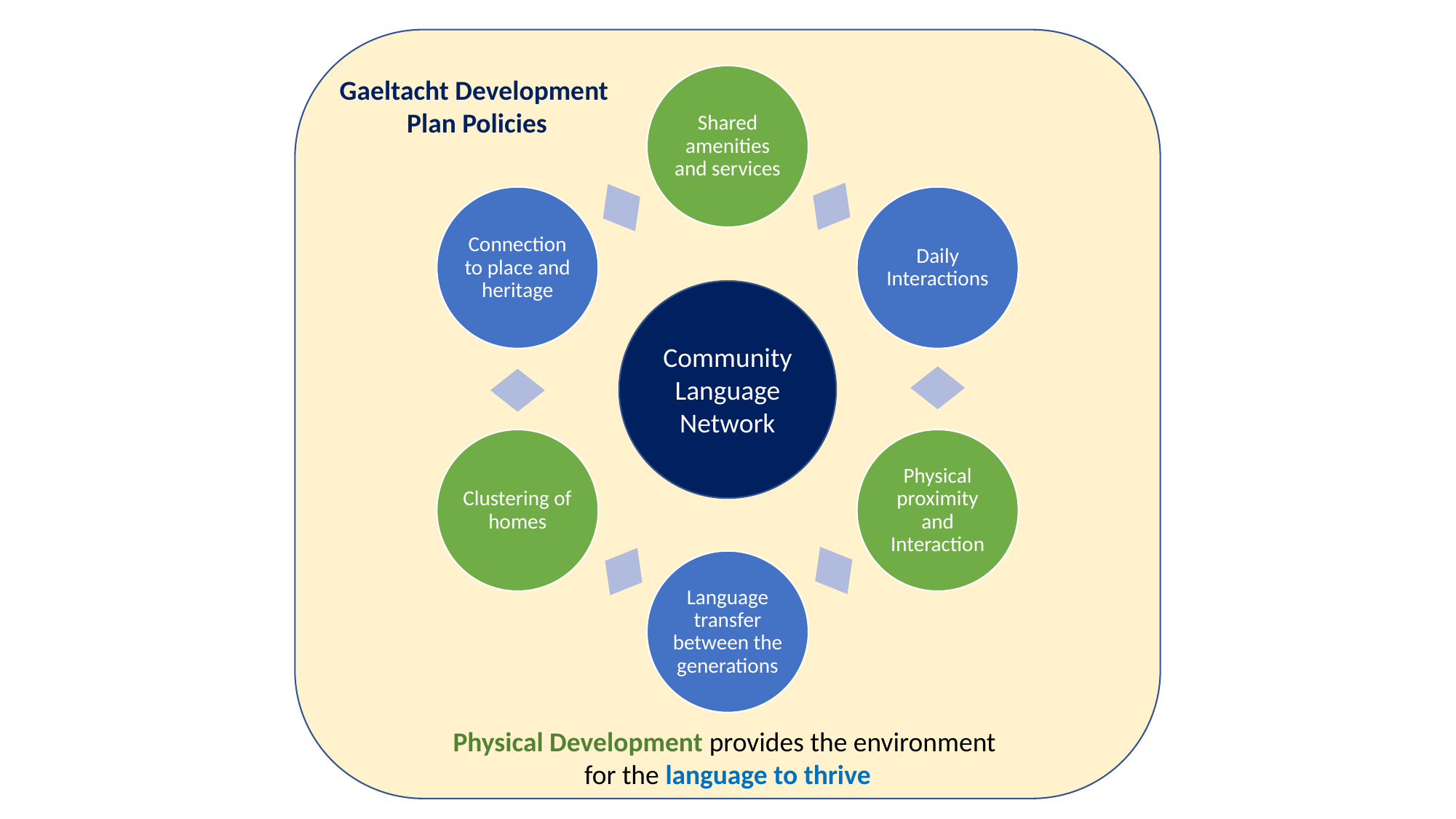

Phy
Shared amenities and services

Daily Interactions

Physical proximity and Interaction

Language transfer between the generations

Clustering of homes

Connection to place and heritage

Gaeltacht Development
Plan Policies
Community Language Network
Physical Development provides the environment
for the language to thrive